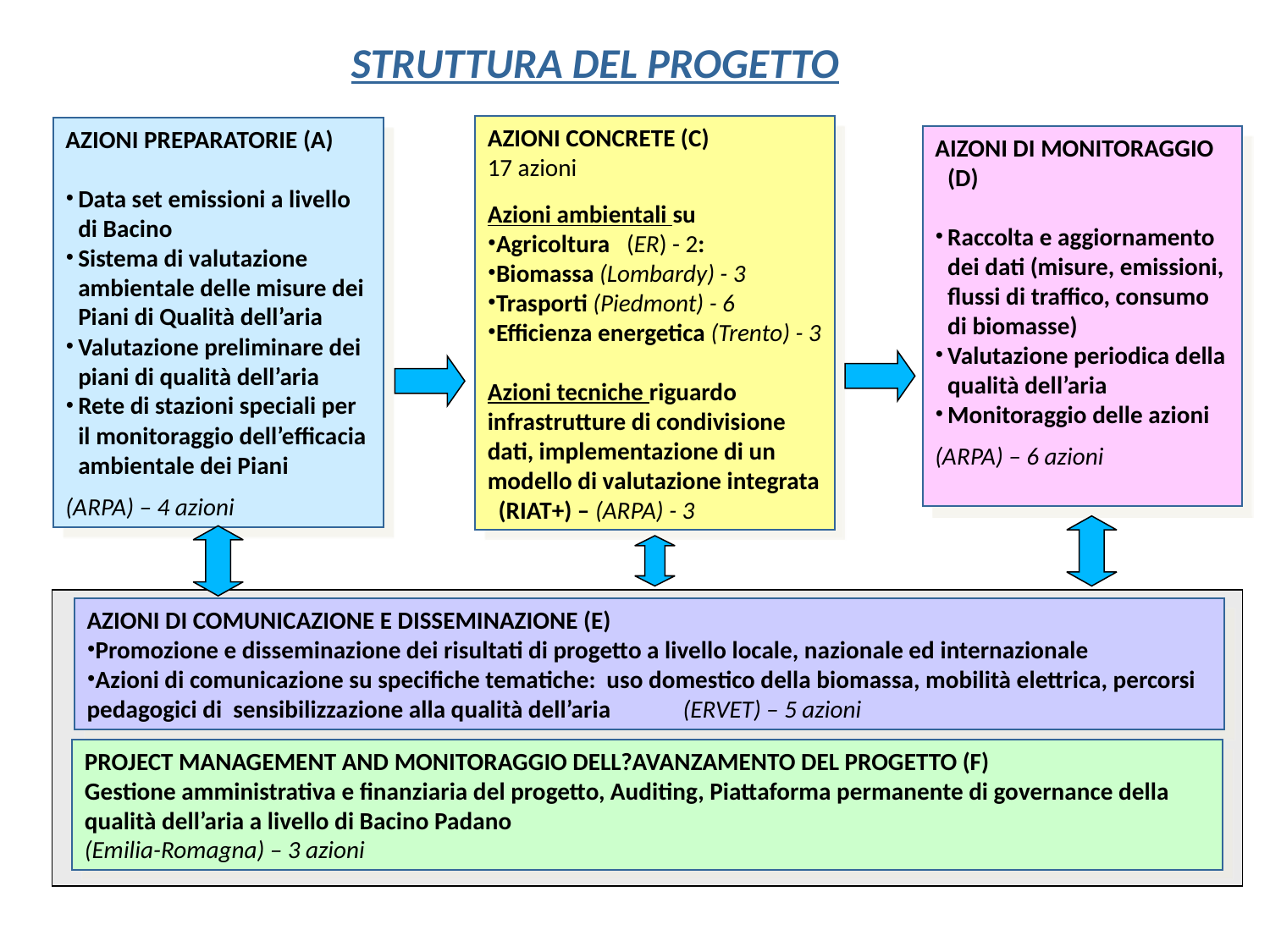

STRUTTURA DEL PROGETTO
AZIONI CONCRETE (C)
17 azioni

Azioni ambientali su
Agricoltura   (ER) - 2:
Biomassa (Lombardy) - 3
Trasporti (Piedmont) - 6
Efficienza energetica (Trento) - 3

Azioni tecniche riguardo infrastrutture di condivisione dati, implementazione di un modello di valutazione integrata   (RIAT+) – (ARPA) - 3
AZIONI PREPARATORIE (A)

Data set emissioni a livello di Bacino
Sistema di valutazione ambientale delle misure dei Piani di Qualità dell’aria
Valutazione preliminare dei piani di qualità dell’aria
Rete di stazioni speciali per il monitoraggio dell’efficacia ambientale dei Piani
(ARPA) – 4 azioni
AIZONI DI MONITORAGGIO (D)

Raccolta e aggiornamento dei dati (misure, emissioni, flussi di traffico, consumo di biomasse)
Valutazione periodica della qualità dell’aria
Monitoraggio delle azioni
(ARPA) – 6 azioni

AZIONI DI COMUNICAZIONE E DISSEMINAZIONE (E)
Promozione e disseminazione dei risultati di progetto a livello locale, nazionale ed internazionale
Azioni di comunicazione su specifiche tematiche:  uso domestico della biomassa, mobilità elettrica, percorsi pedagogici di  sensibilizzazione alla qualità dell’aria             (ERVET) – 5 azioni
PROJECT MANAGEMENT AND MONITORAGGIO DELL?AVANZAMENTO DEL PROGETTO (F)
Gestione amministrativa e finanziaria del progetto, Auditing, Piattaforma permanente di governance della qualità dell’aria a livello di Bacino Padano
(Emilia-Romagna) – 3 azioni